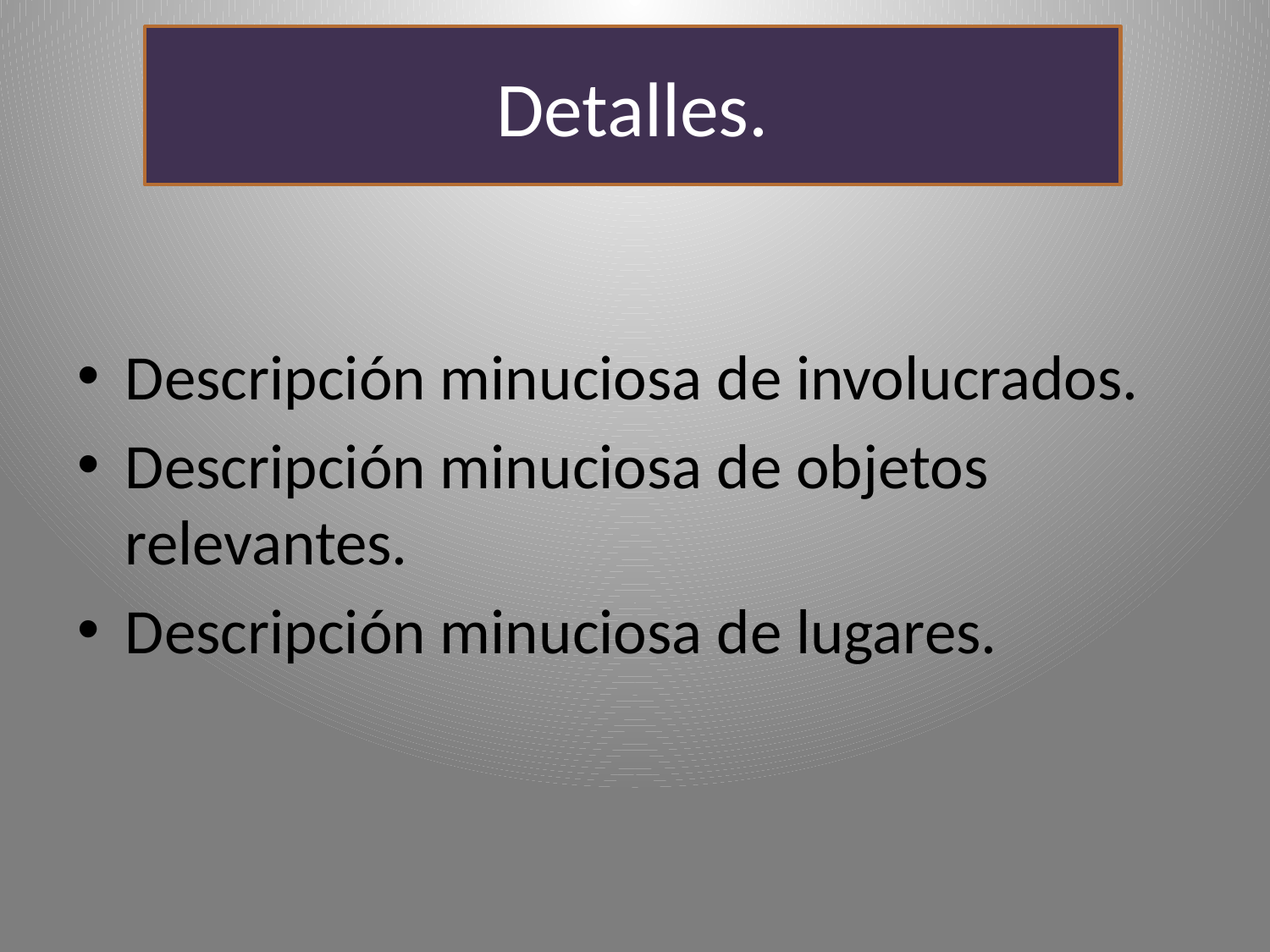

# Detalles.
Descripción minuciosa de involucrados.
Descripción minuciosa de objetos relevantes.
Descripción minuciosa de lugares.